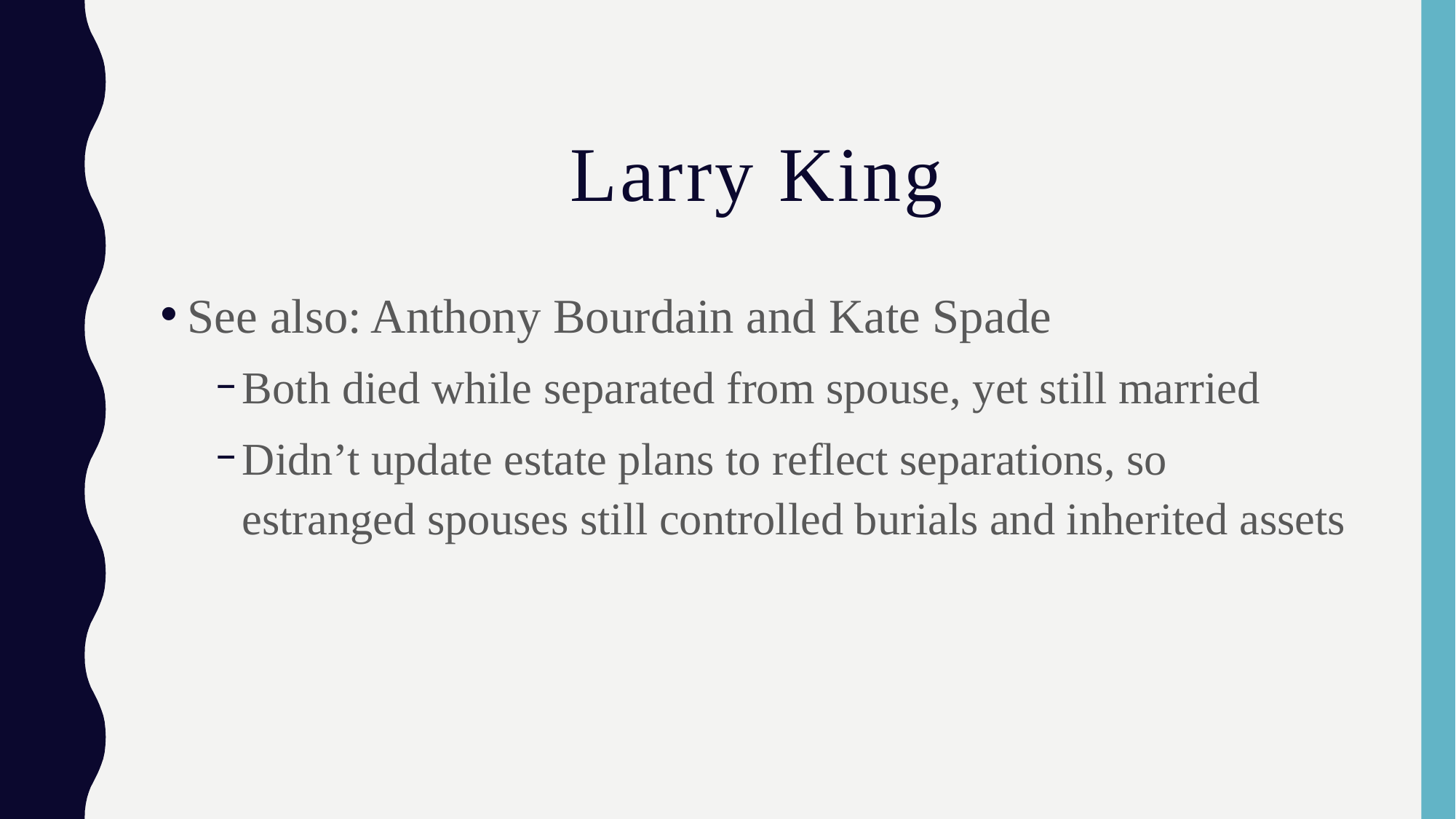

# Larry King
See also: Anthony Bourdain and Kate Spade
Both died while separated from spouse, yet still married
Didn’t update estate plans to reflect separations, so estranged spouses still controlled burials and inherited assets